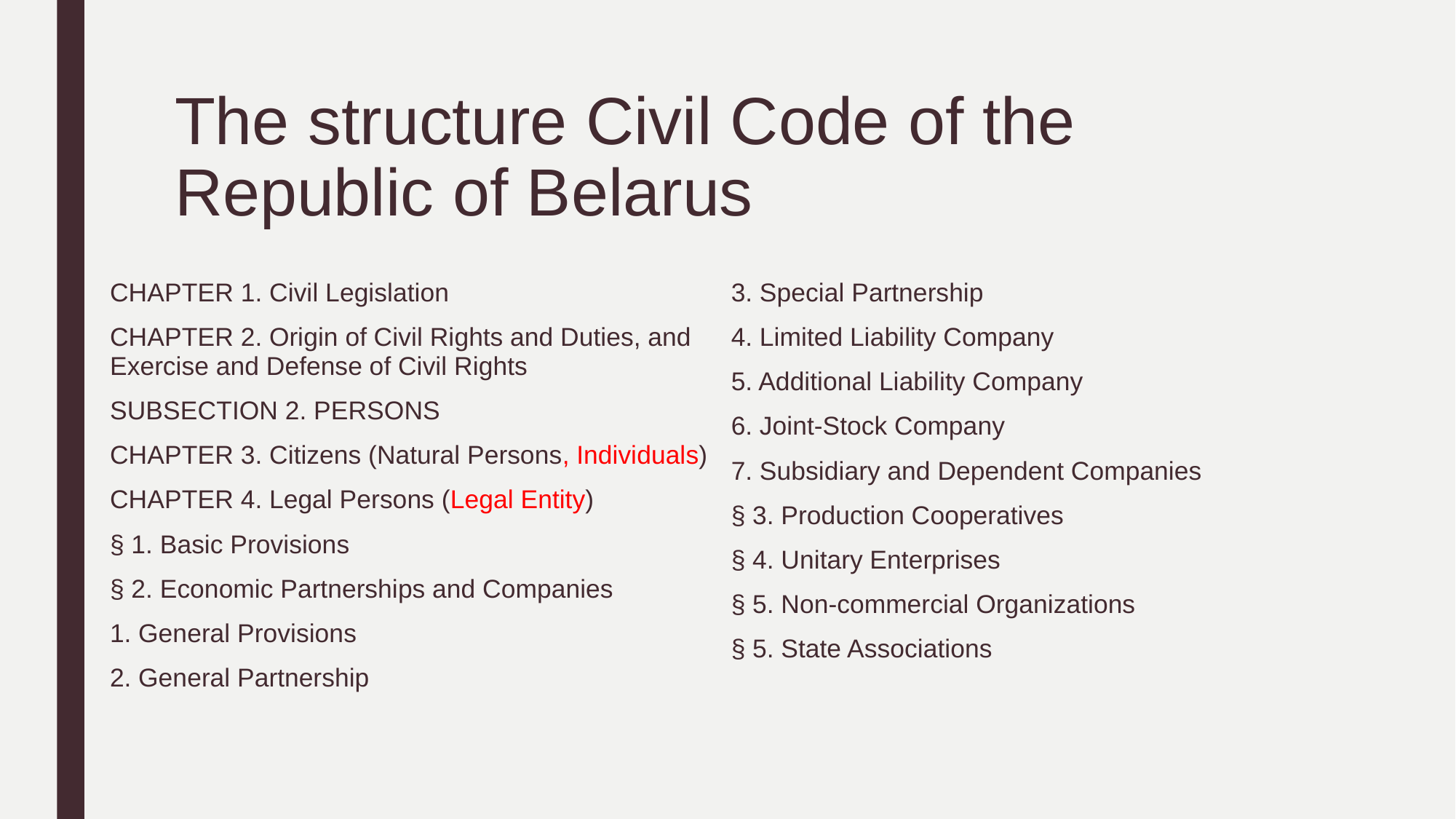

# The structure Civil Code of the Republic of Belarus
CHAPTER 1. Civil Legislation
CHAPTER 2. Origin of Civil Rights and Duties, and Exercise and Defense of Civil Rights
SUBSECTION 2. PERSONS
CHAPTER 3. Citizens (Natural Persons, Individuals)
CHAPTER 4. Legal Persons (Legal Entity)
§ 1. Basic Provisions
§ 2. Economic Partnerships and Companies
1. General Provisions
2. General Partnership
3. Special Partnership
4. Limited Liability Company
5. Additional Liability Company
6. Joint-Stock Company
7. Subsidiary and Dependent Companies
§ 3. Production Cooperatives
§ 4. Unitary Enterprises
§ 5. Non-commercial Organizations
§ 5. State Associations